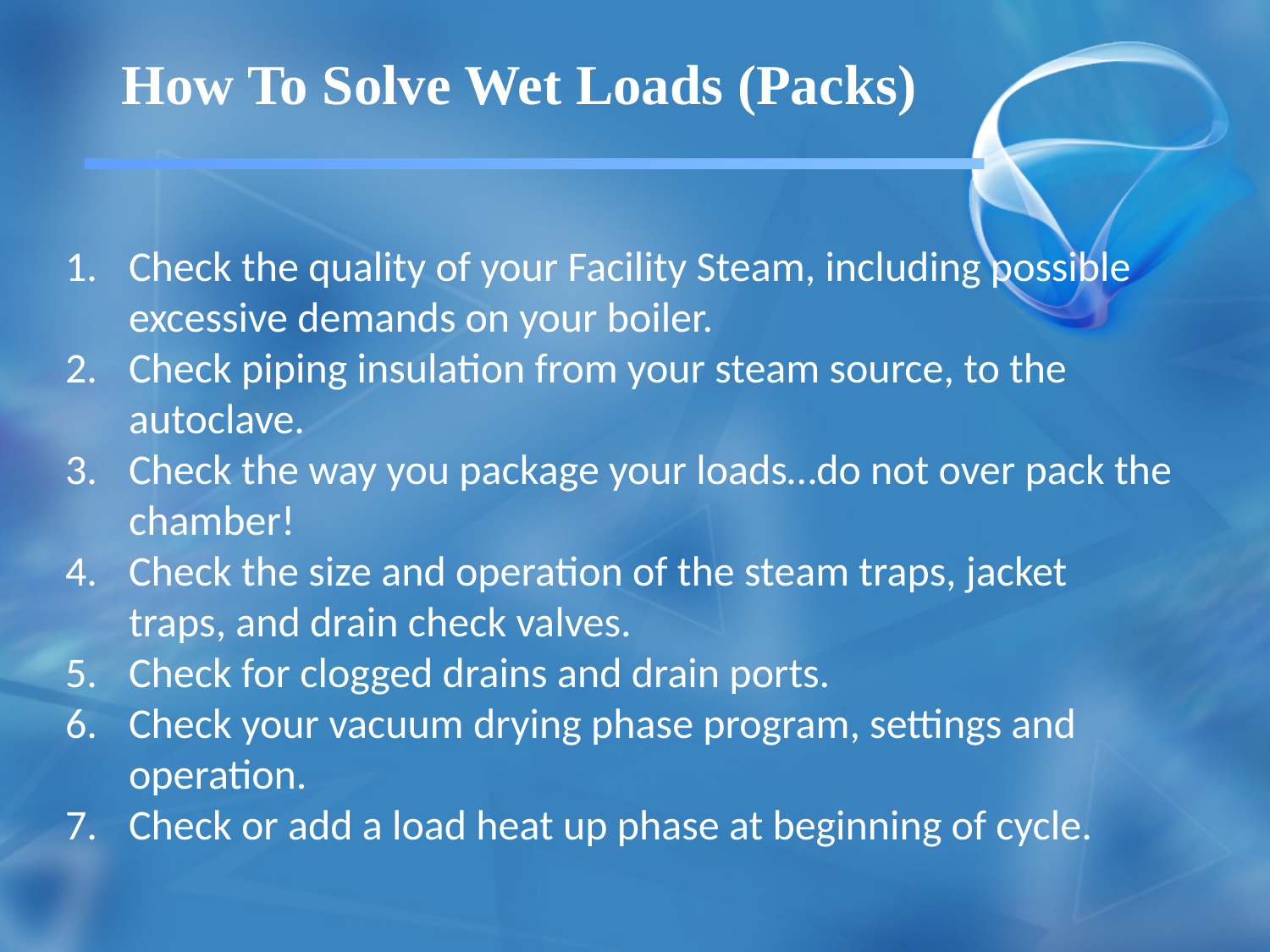

How To Solve Wet Loads (Packs)
Check the quality of your Facility Steam, including possible excessive demands on your boiler.
Check piping insulation from your steam source, to the autoclave.
Check the way you package your loads…do not over pack the chamber!
Check the size and operation of the steam traps, jacket traps, and drain check valves.
Check for clogged drains and drain ports.
Check your vacuum drying phase program, settings and operation.
Check or add a load heat up phase at beginning of cycle.